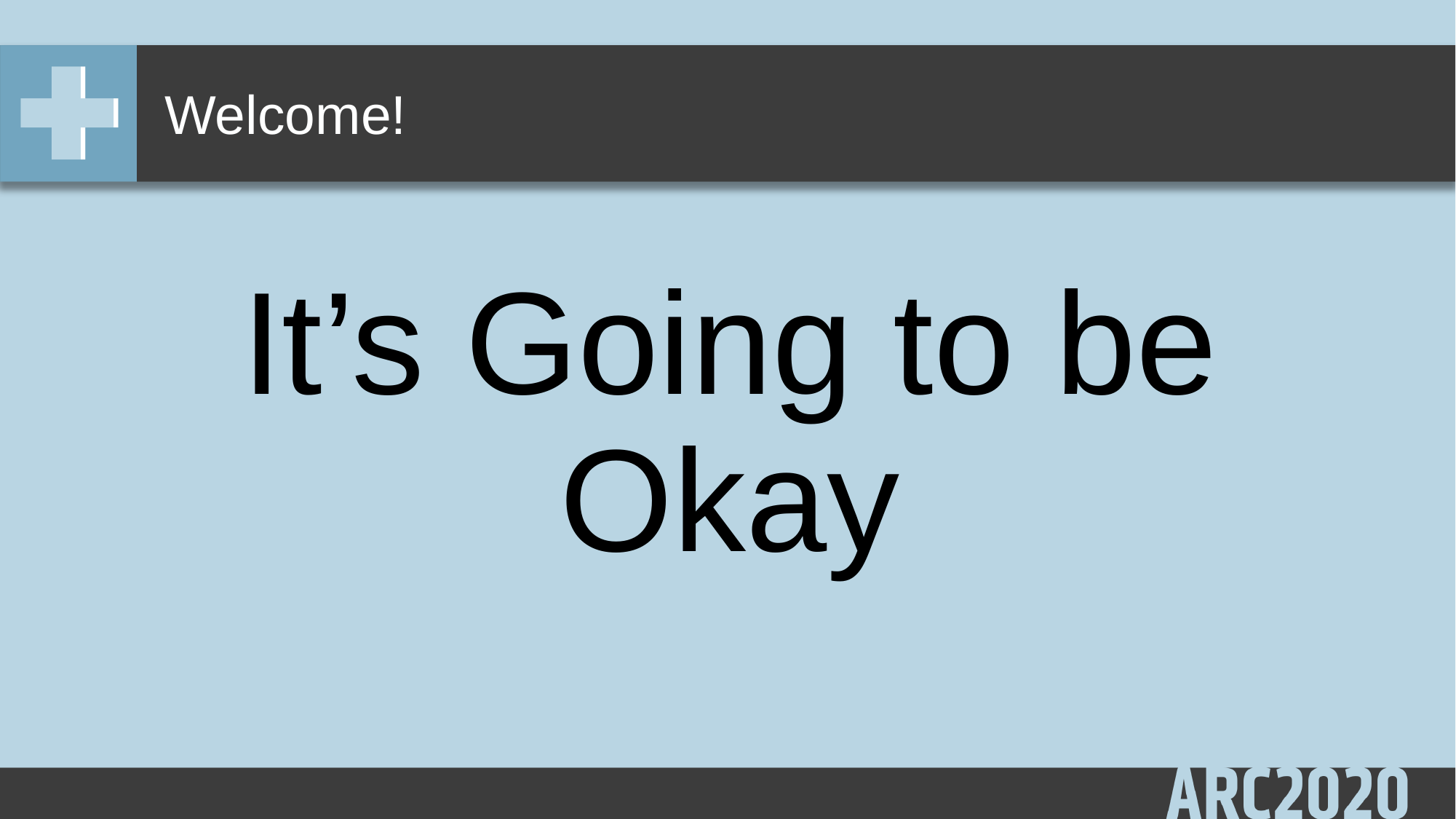

# Welcome!
It’s Going to be Okay